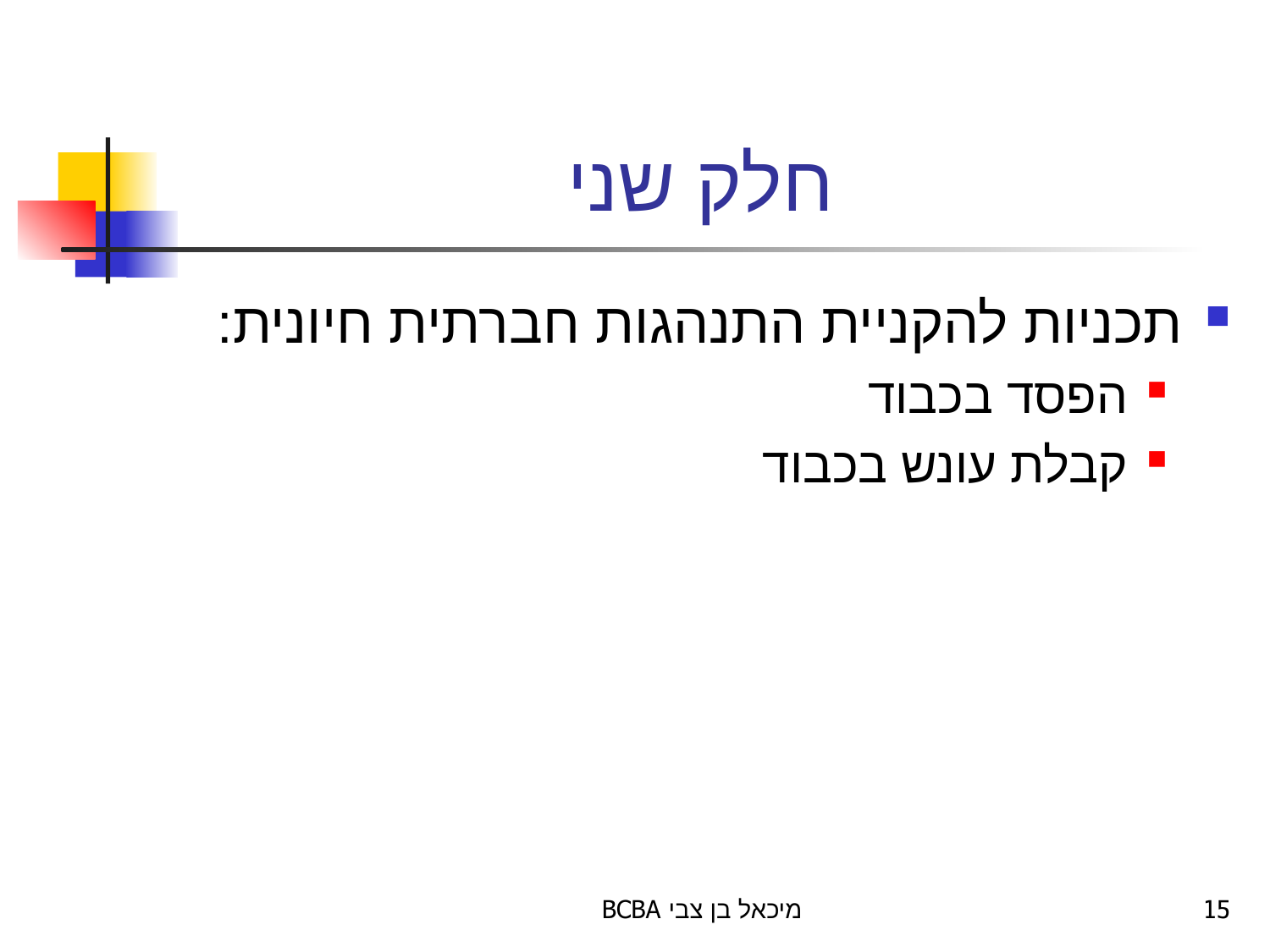

# חלק שני
תכניות להקניית התנהגות חברתית חיונית:
הפסד בכבוד
קבלת עונש בכבוד
BCBA מיכאל בן צבי
15